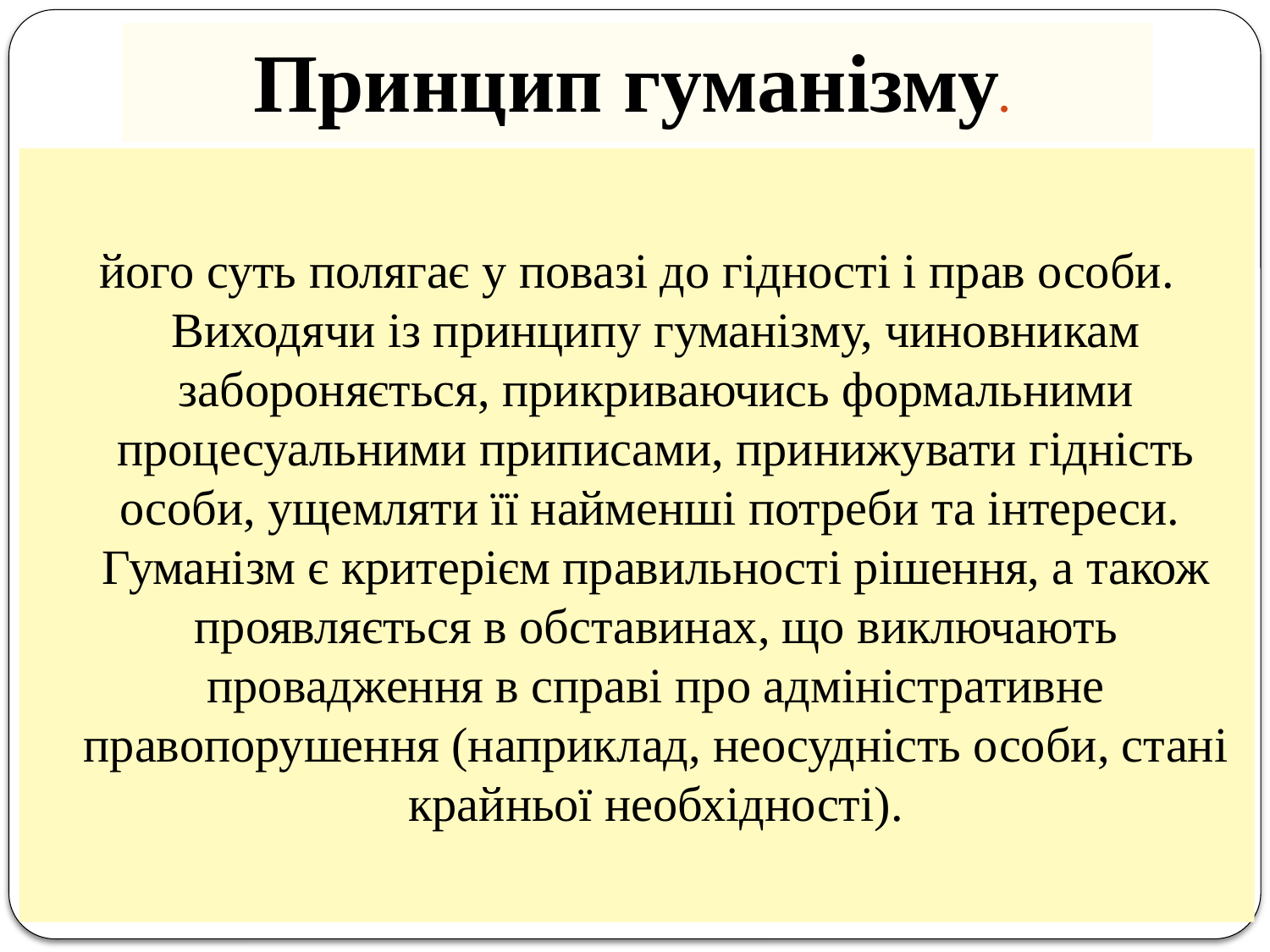

# Принцип гуманізму.
його суть полягає у повазі до гідності і прав особи. Виходячи із принципу гуманізму, чиновникам забороняється, прикриваючись формальними процесуальними приписами, принижувати гідність особи, ущемляти її найменші потреби та інтереси.  Гуманізм є критерієм правильності рішення, а також проявляється в обставинах, що виключають провадження в справі про адміністративне правопорушення (наприклад, неосудність особи, стані крайньої необхідності).